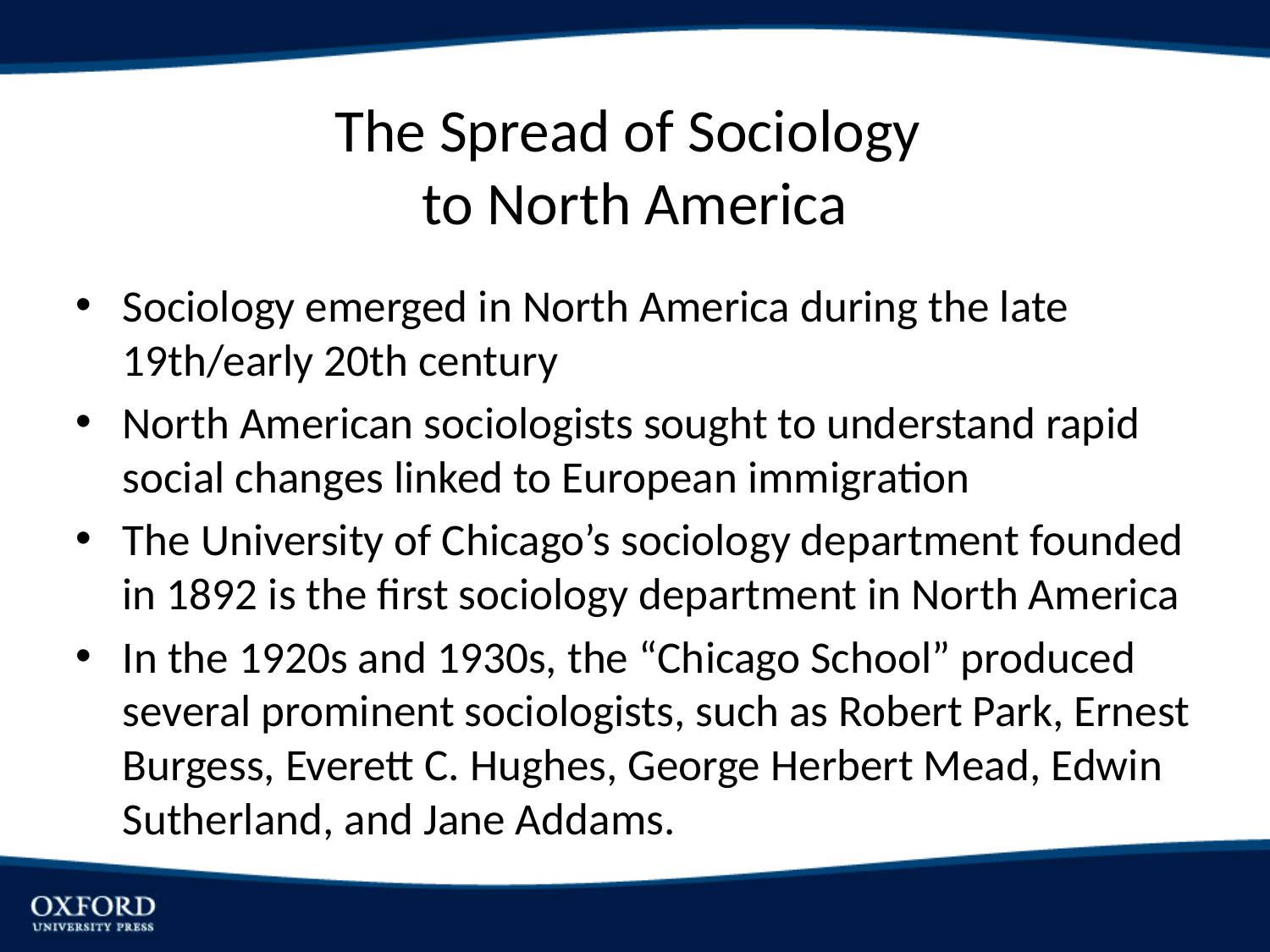

# The Spread of Sociology to North America
Sociology emerged in North America during the late 19th/early 20th century
North American sociologists sought to understand rapid social changes linked to European immigration
The University of Chicago’s sociology department founded in 1892 is the first sociology department in North America
In the 1920s and 1930s, the “Chicago School” produced several prominent sociologists, such as Robert Park, Ernest Burgess, Everett C. Hughes, George Herbert Mead, Edwin Sutherland, and Jane Addams.